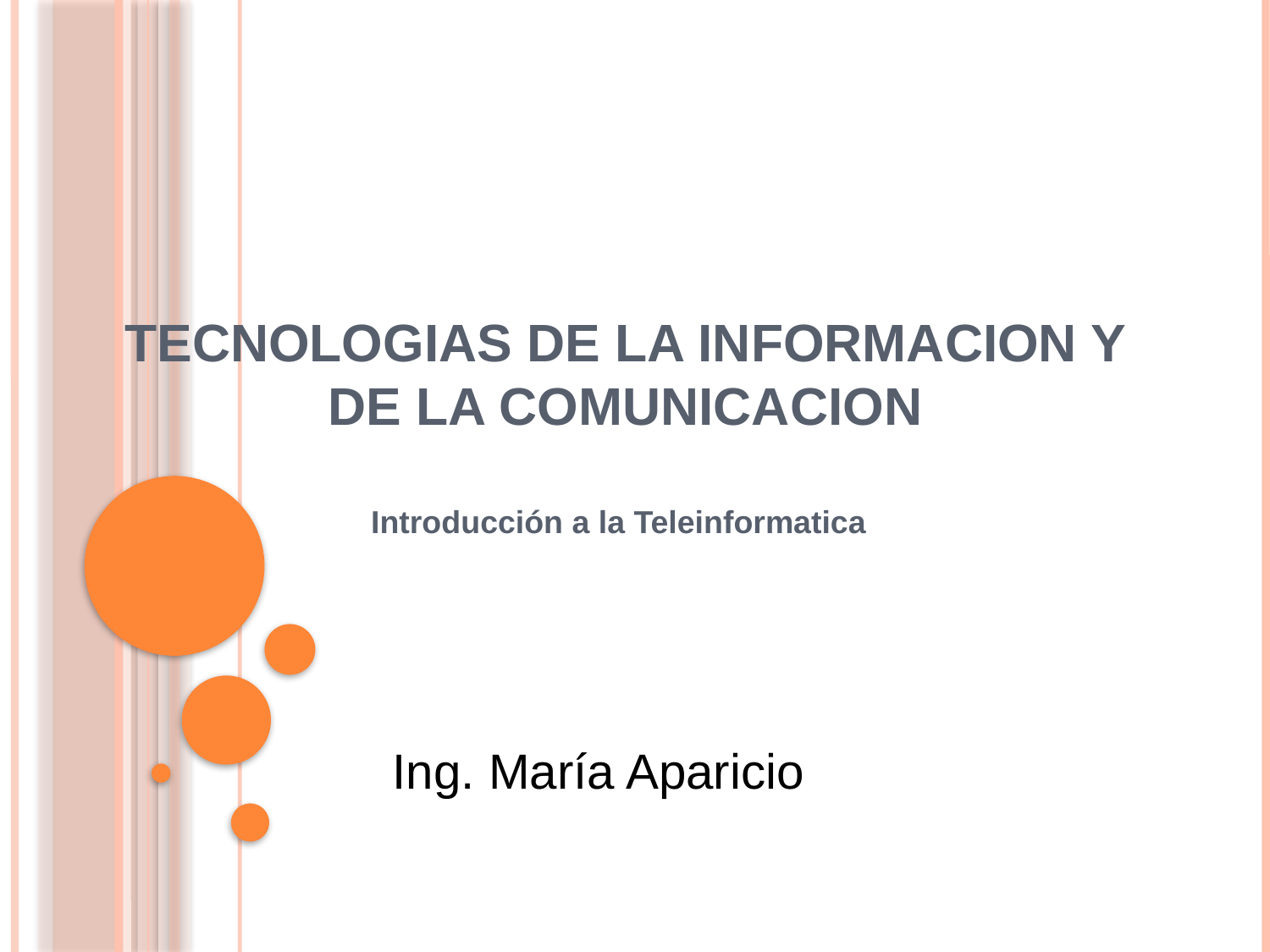

# Tecnologias de la Informacion y de la Comunicacion
Introducción a la Teleinformatica
Ing. María Aparicio